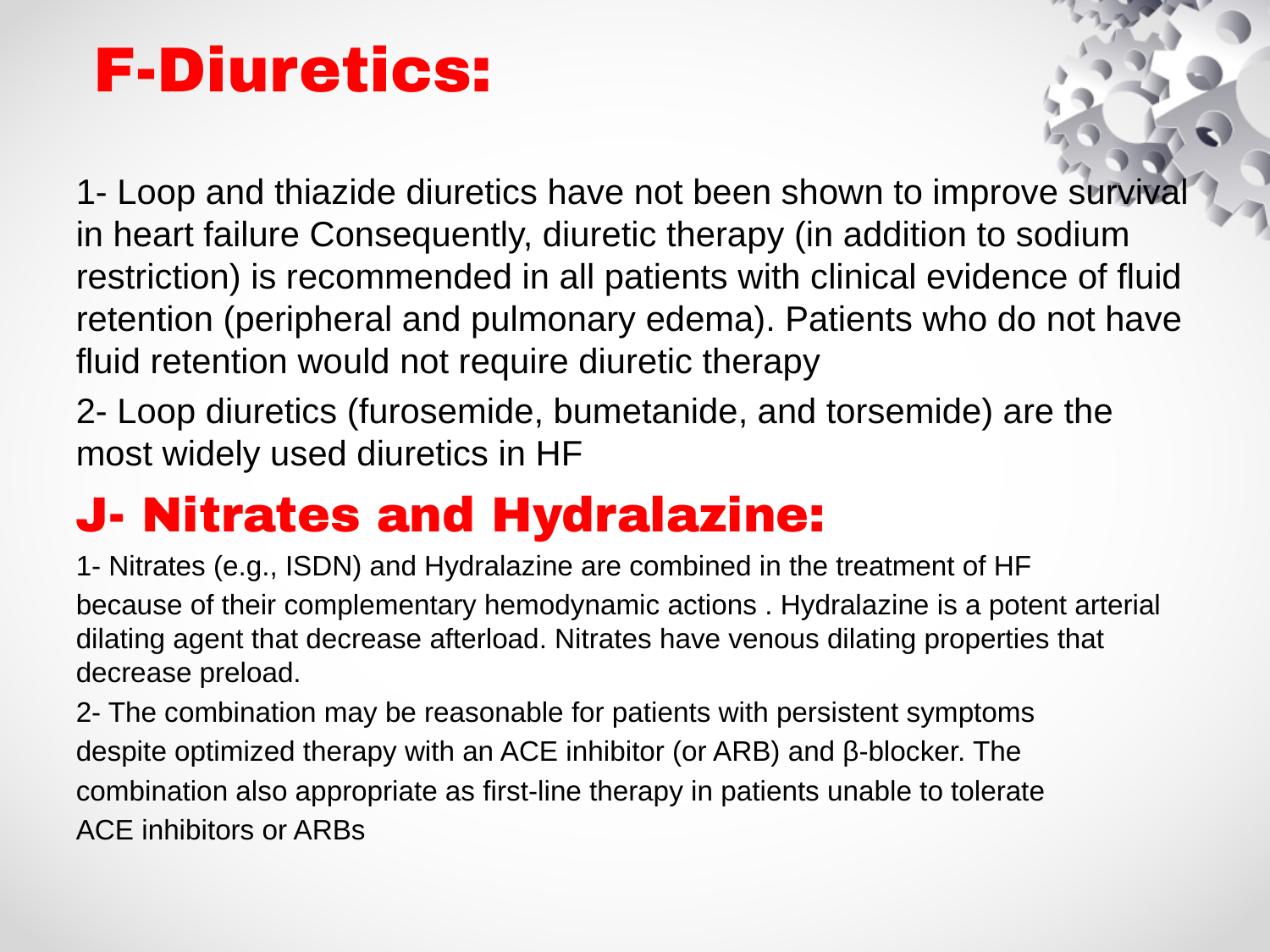

# F-Diuretics:
1- Loop and thiazide diuretics have not been shown to improve survival in heart failure Consequently, diuretic therapy (in addition to sodium restriction) is recommended in all patients with clinical evidence of fluid retention (peripheral and pulmonary edema). Patients who do not have fluid retention would not require diuretic therapy
2- Loop diuretics (furosemide, bumetanide, and torsemide) are the most widely used diuretics in HF
J- Nitrates and Hydralazine:
1- Nitrates (e.g., ISDN) and Hydralazine are combined in the treatment of HF
because of their complementary hemodynamic actions . Hydralazine is a potent arterial dilating agent that decrease afterload. Nitrates have venous dilating properties that decrease preload.
2- The combination may be reasonable for patients with persistent symptoms
despite optimized therapy with an ACE inhibitor (or ARB) and β-blocker. The
combination also appropriate as first-line therapy in patients unable to tolerate
ACE inhibitors or ARBs